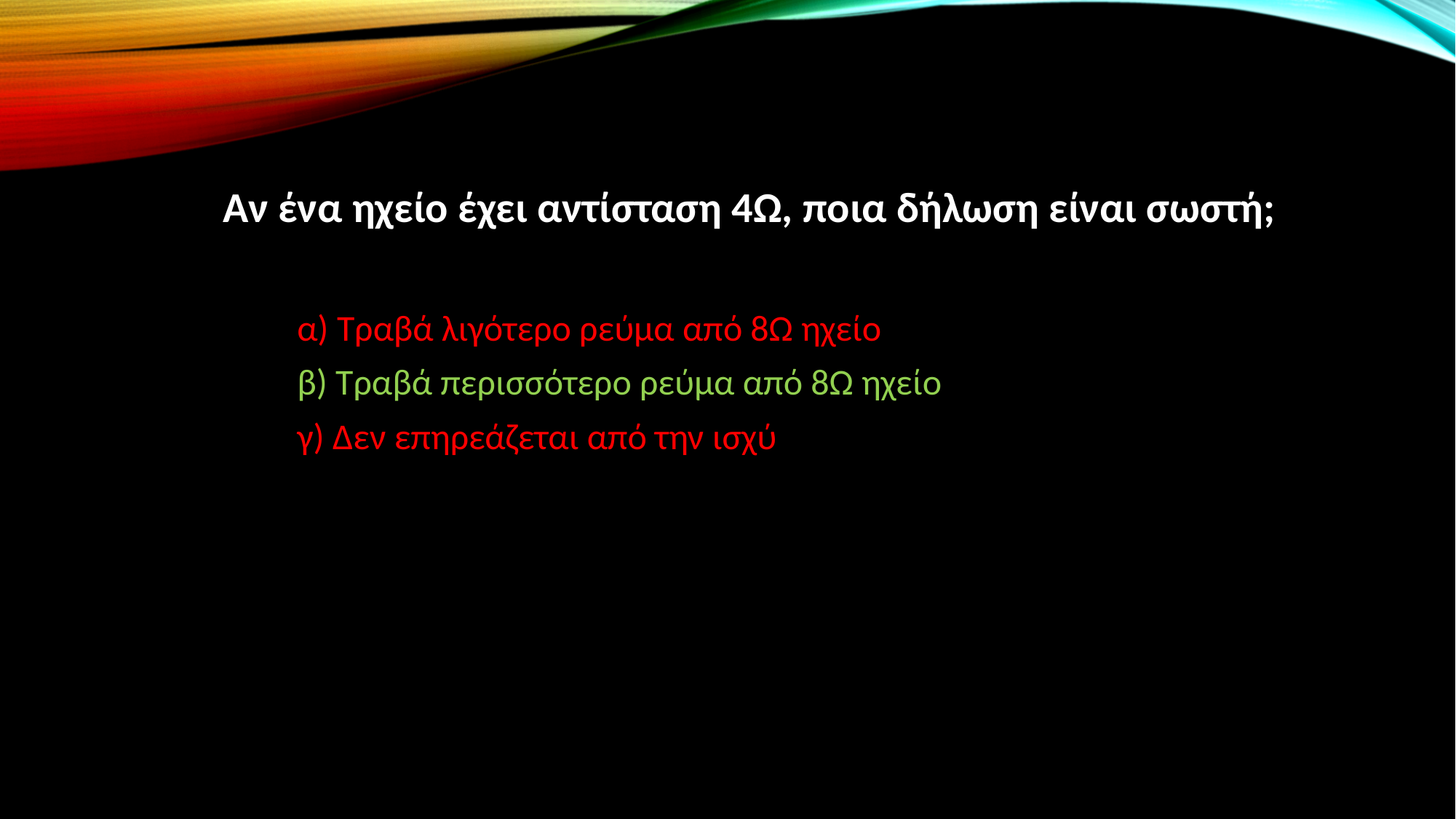

# Αν ένα ηχείο έχει αντίσταση 4Ω, ποια δήλωση είναι σωστή;
α) Τραβά λιγότερο ρεύμα από 8Ω ηχείο
β) Τραβά περισσότερο ρεύμα από 8Ω ηχείο
γ) Δεν επηρεάζεται από την ισχύ